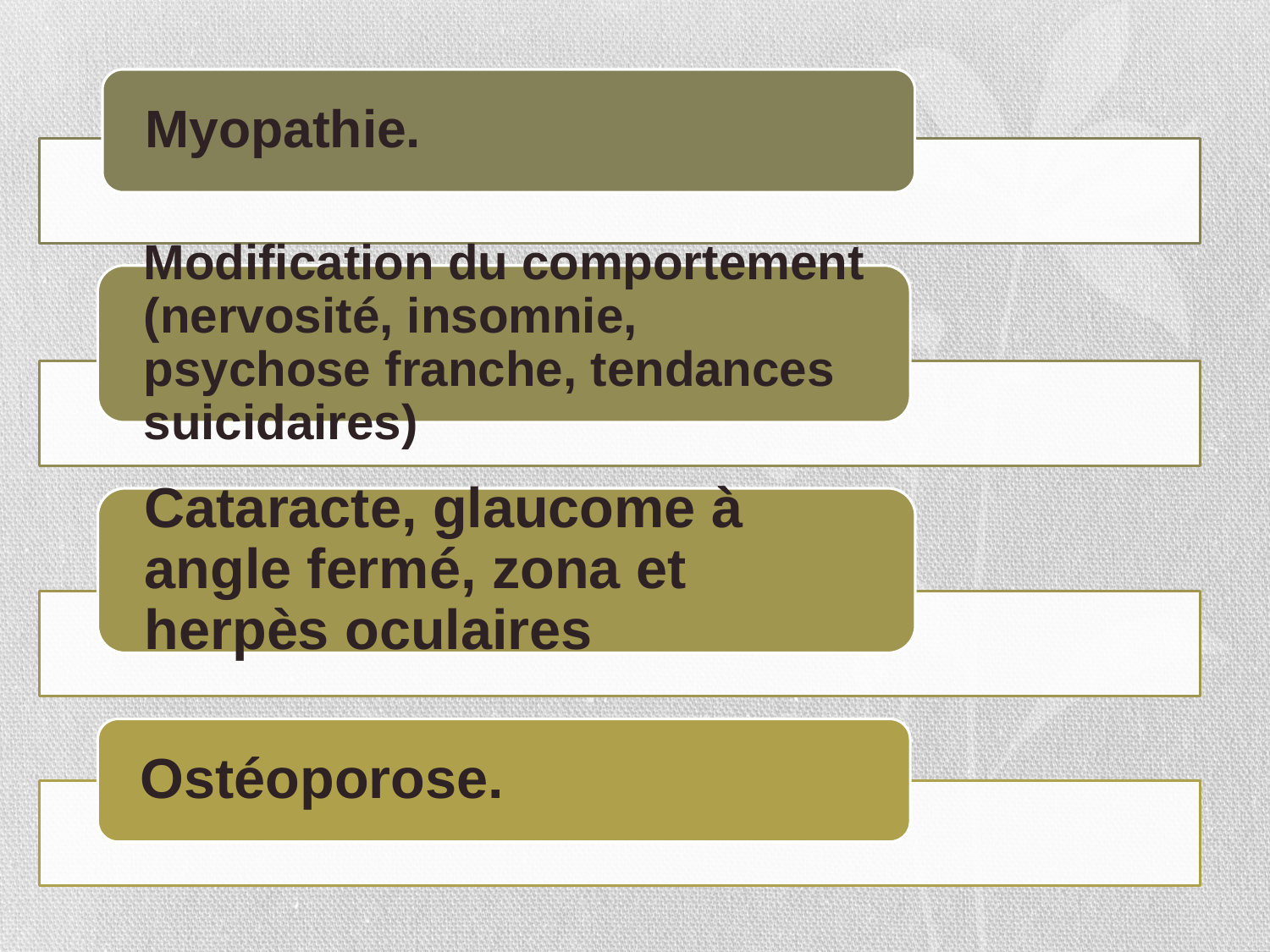

Myopathie.
Modification du comportement (nervosité, insomnie, psychose franche, tendances suicidaires)
Cataracte, glaucome à angle fermé, zona et herpès oculaires
Ostéoporose.